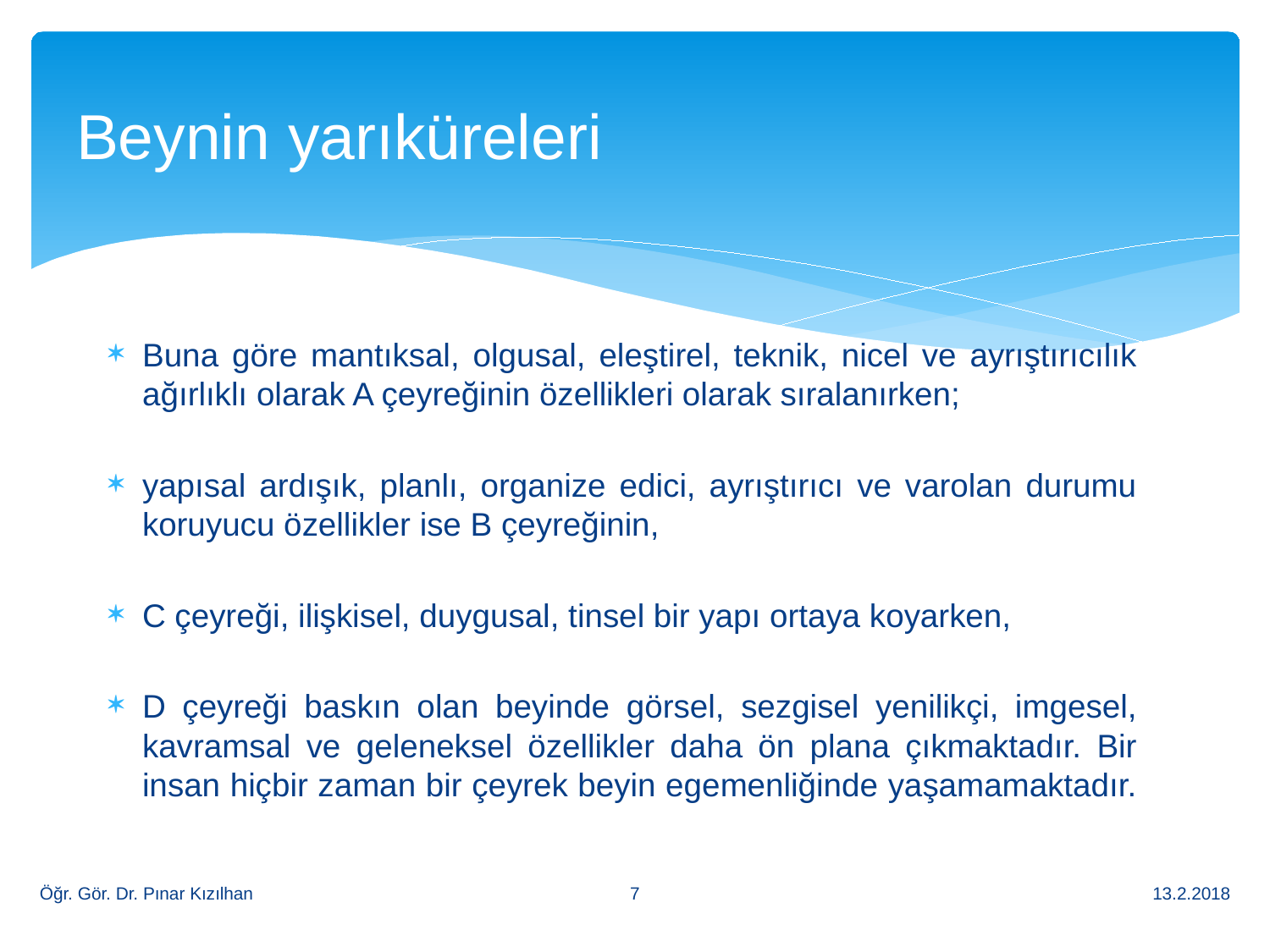

# Beynin yarıküreleri
Buna göre mantıksal, olgusal, eleştirel, teknik, nicel ve ayrıştırıcılık ağırlıklı olarak A çeyreğinin özellikleri olarak sıralanırken;

yapısal ardışık, planlı, organize edici, ayrıştırıcı ve varolan durumu koruyucu özellikler ise B çeyreğinin,

C çeyreği, ilişkisel, duygusal, tinsel bir yapı ortaya koyarken,

D çeyreği baskın olan beyinde görsel, sezgisel yenilikçi, imgesel, kavramsal ve geleneksel özellikler daha ön plana çıkmaktadır. Bir insan hiçbir zaman bir çeyrek beyin egemenliğinde yaşamamaktadır.

7
Öğr. Gör. Dr. Pınar Kızılhan
13.2.2018